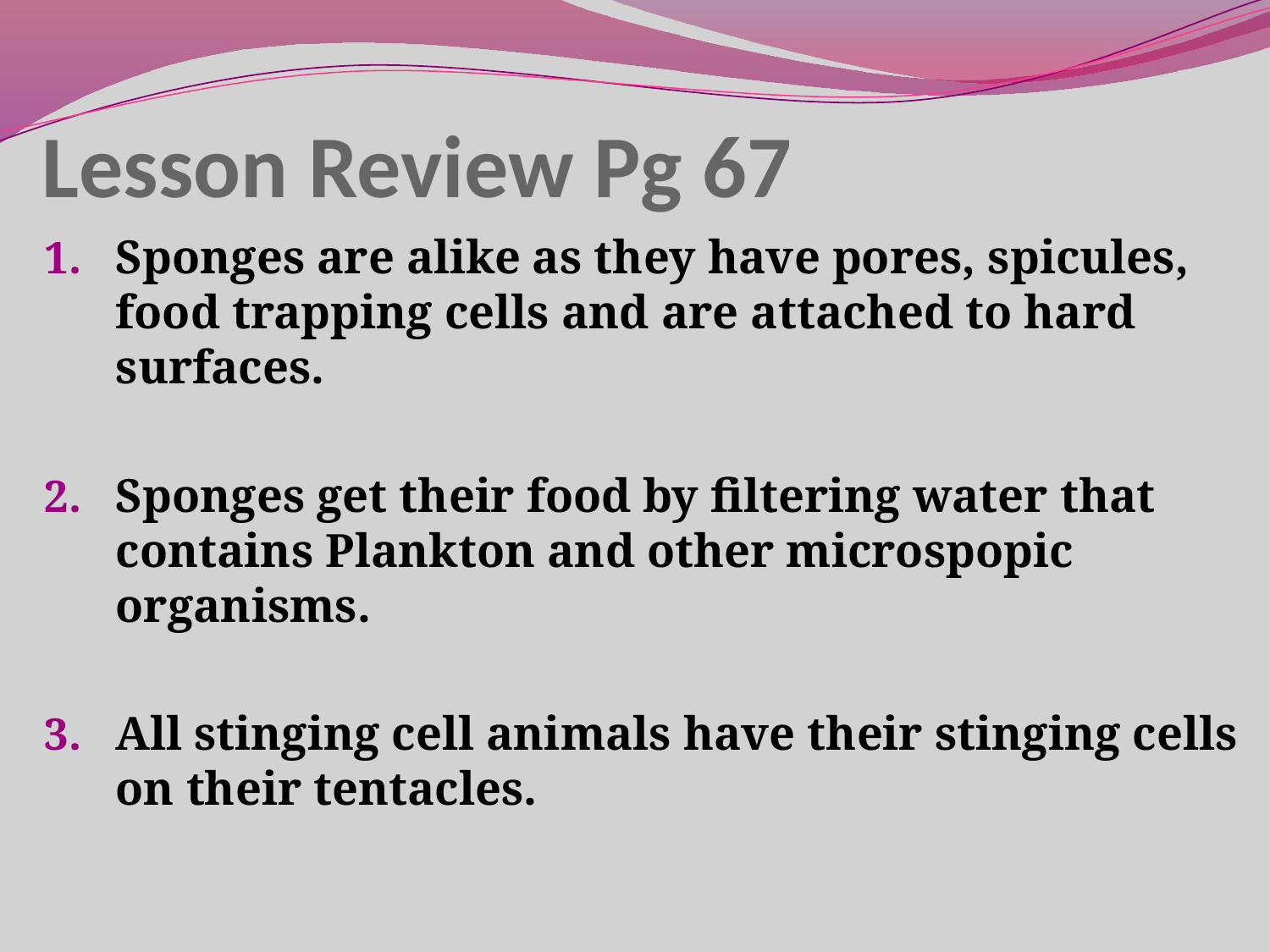

# Lesson Review Pg 67
Sponges are alike as they have pores, spicules, food trapping cells and are attached to hard surfaces.

Sponges get their food by filtering water that contains Plankton and other microspopic organisms.

All stinging cell animals have their stinging cells on their tentacles.